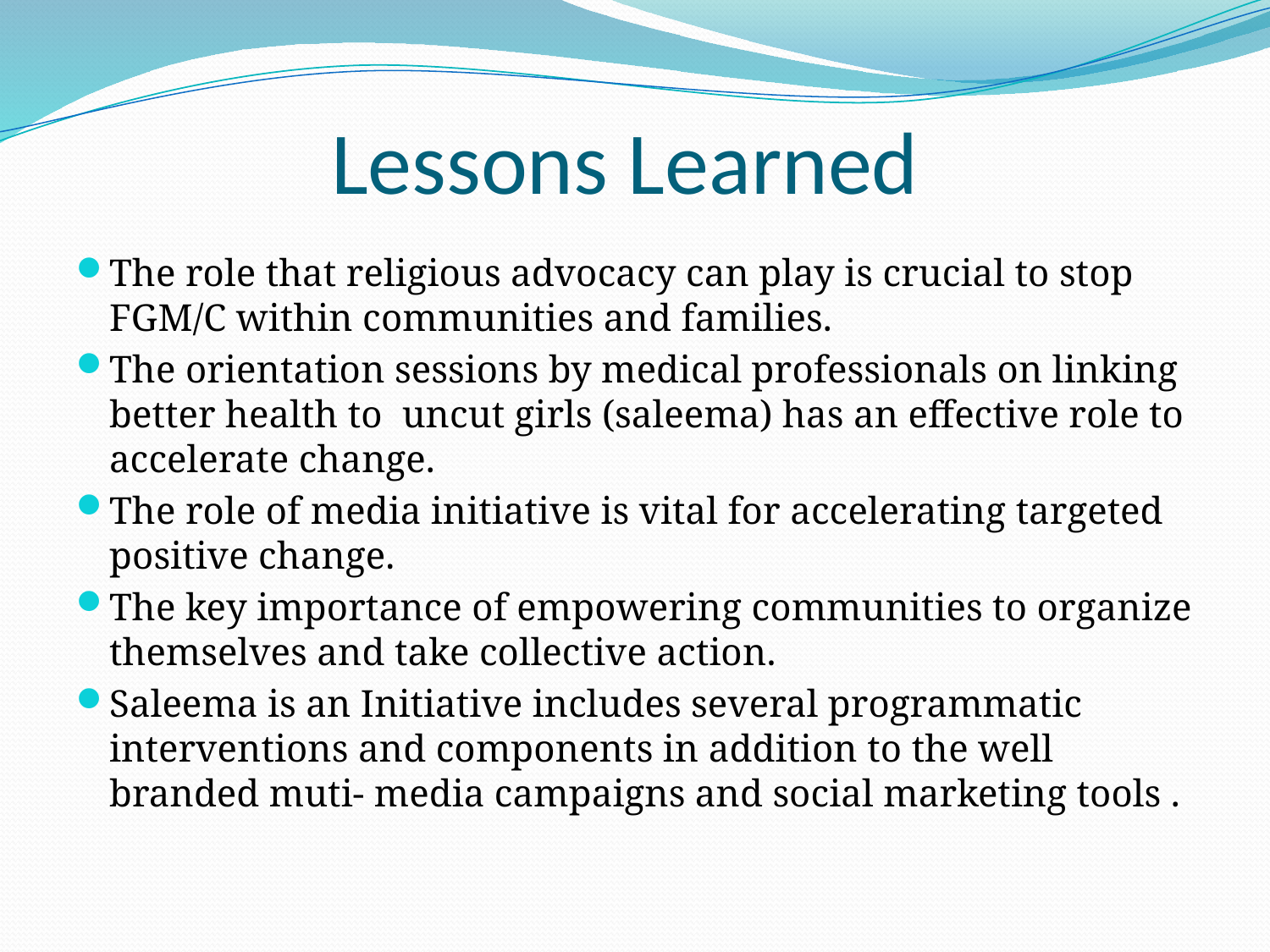

# Lessons Learned
The role that religious advocacy can play is crucial to stop FGM/C within communities and families.
The orientation sessions by medical professionals on linking better health to  uncut girls (saleema) has an effective role to accelerate change.
The role of media initiative is vital for accelerating targeted positive change.
The key importance of empowering communities to organize themselves and take collective action.
Saleema is an Initiative includes several programmatic  interventions and components in addition to the well branded muti- media campaigns and social marketing tools .